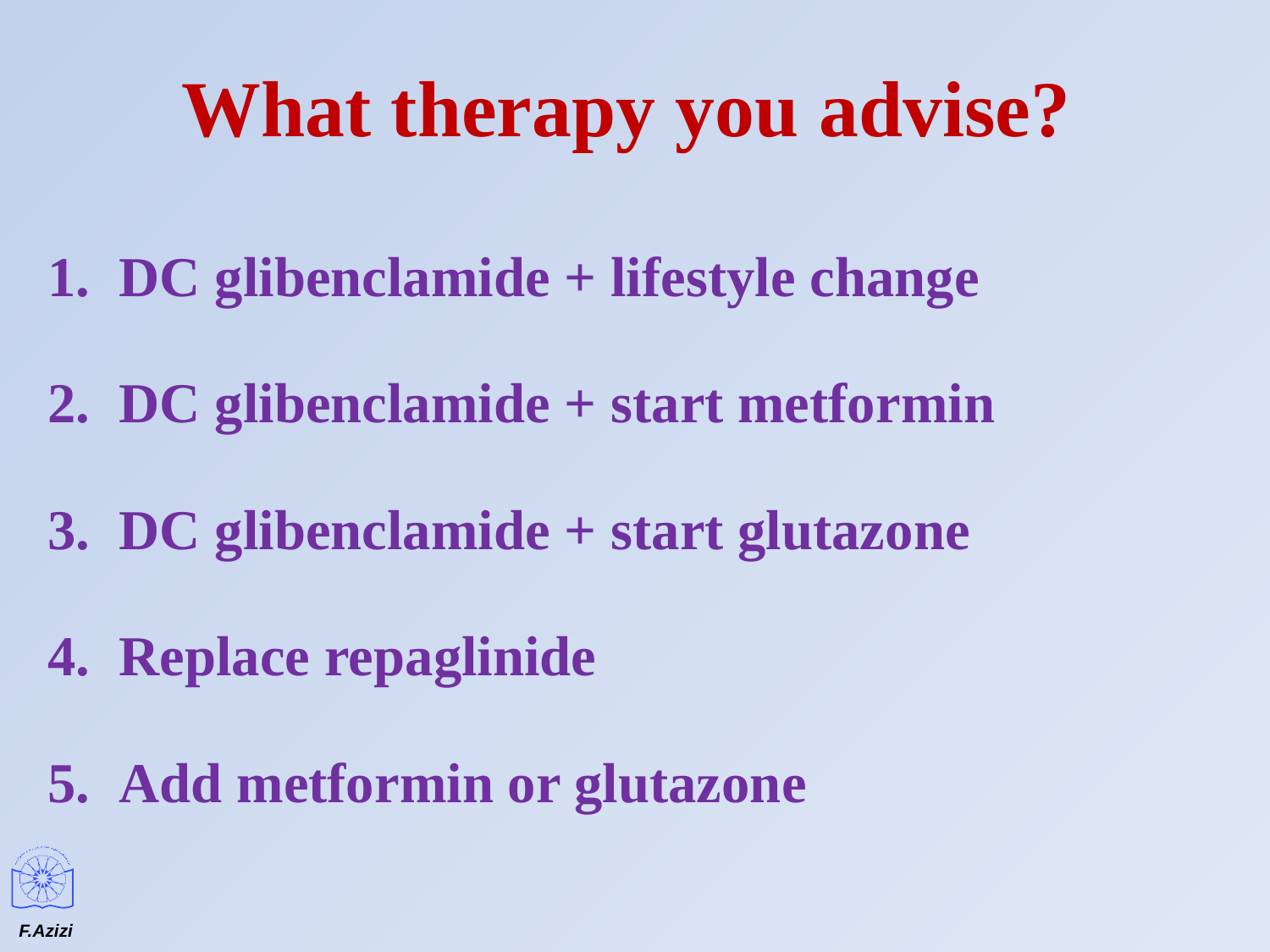

# What therapy you advise?
DC glibenclamide + lifestyle change
DC glibenclamide + start metformin
DC glibenclamide + start glutazone
Replace repaglinide
Add metformin or glutazone